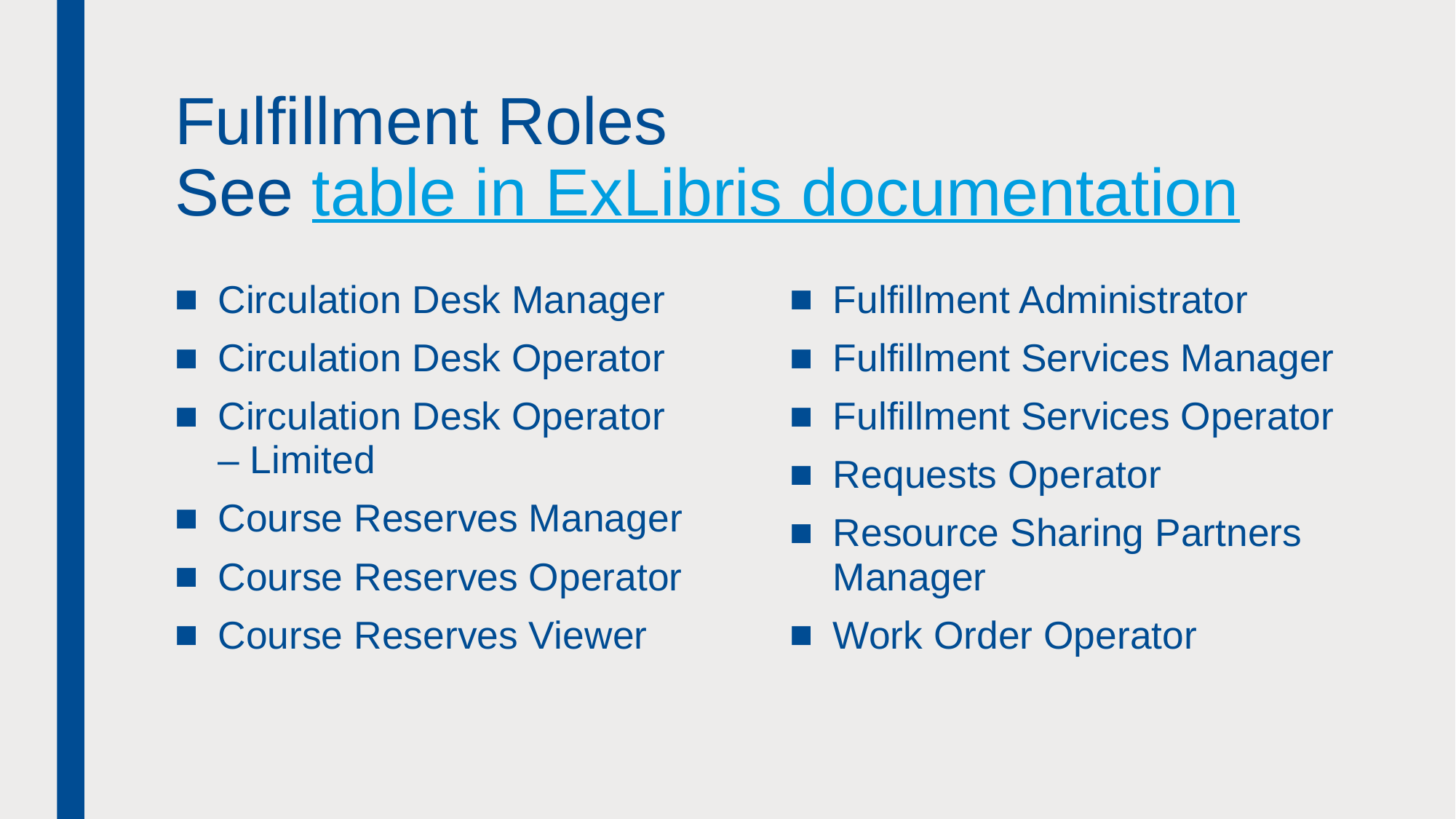

# Fulfillment Roles See table in ExLibris documentation
Circulation Desk Manager
Circulation Desk Operator
Circulation Desk Operator – Limited
Course Reserves Manager
Course Reserves Operator
Course Reserves Viewer
Fulfillment Administrator
Fulfillment Services Manager
Fulfillment Services Operator
Requests Operator
Resource Sharing Partners Manager
Work Order Operator